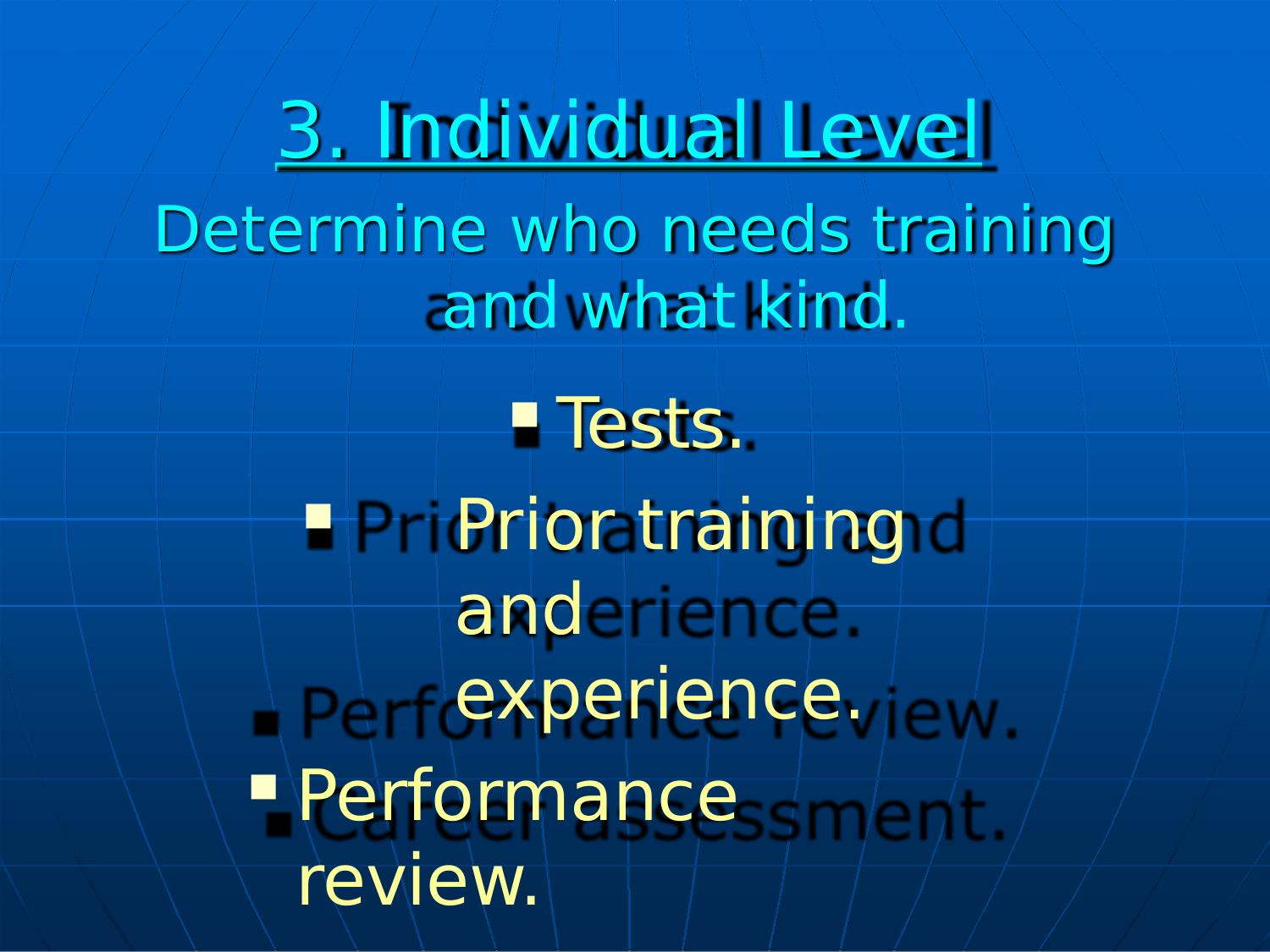

# 3. Individual Level

Determine who needs training  and what kind.
Tests.
Prior training and  experience.
Performance review.
Career assessment.